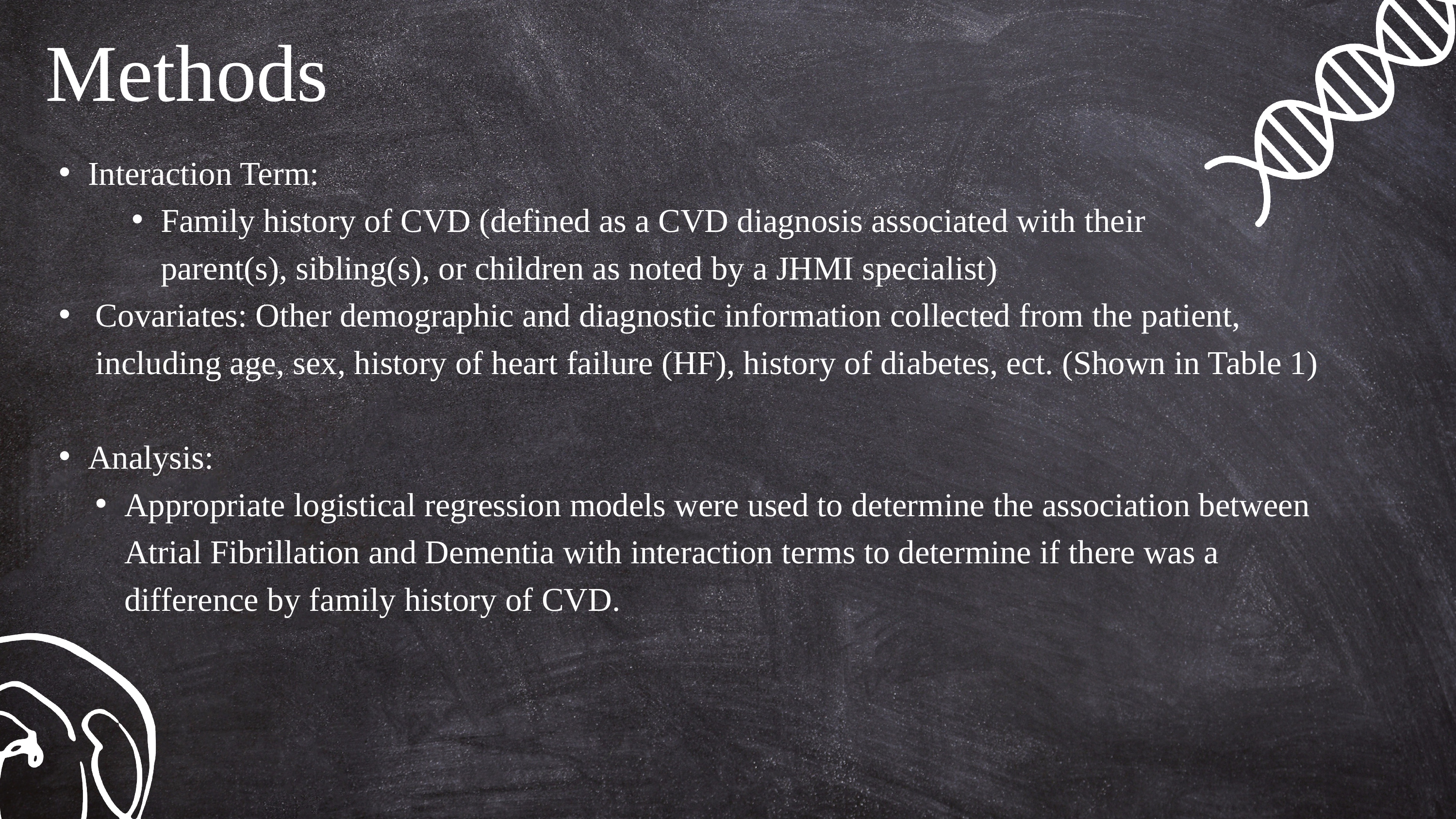

Methods
Interaction Term:
Family history of CVD (defined as a CVD diagnosis associated with their parent(s), sibling(s), or children as noted by a JHMI specialist)
Covariates: Other demographic and diagnostic information collected from the patient, including age, sex, history of heart failure (HF), history of diabetes, ect. (Shown in Table 1)

Analysis:
Appropriate logistical regression models were used to determine the association between Atrial Fibrillation and Dementia with interaction terms to determine if there was a difference by family history of CVD.